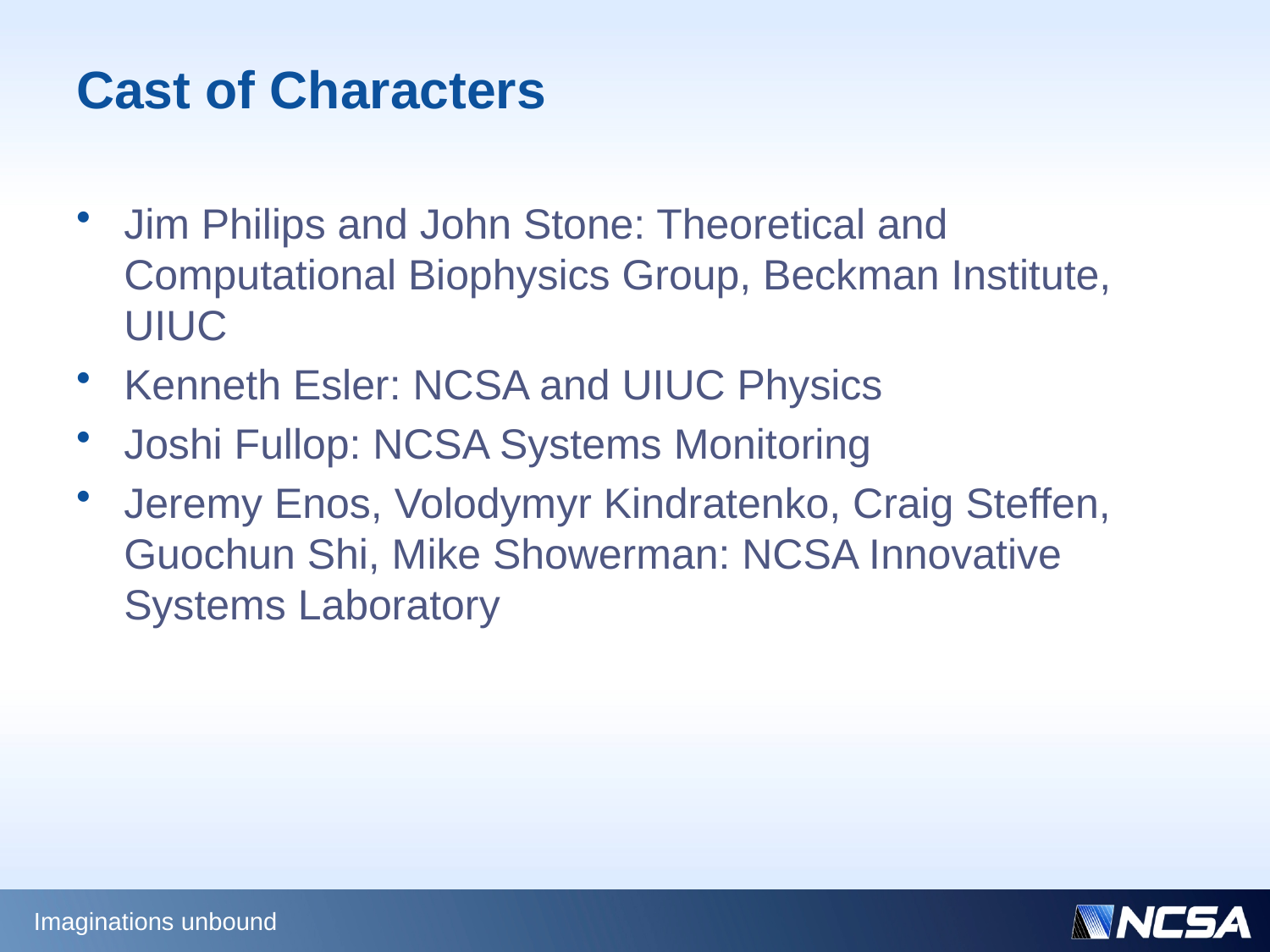

# Cast of Characters
Jim Philips and John Stone: Theoretical and Computational Biophysics Group, Beckman Institute, UIUC
Kenneth Esler: NCSA and UIUC Physics
Joshi Fullop: NCSA Systems Monitoring
Jeremy Enos, Volodymyr Kindratenko, Craig Steffen, Guochun Shi, Mike Showerman: NCSA Innovative Systems Laboratory

Imaginations unbound